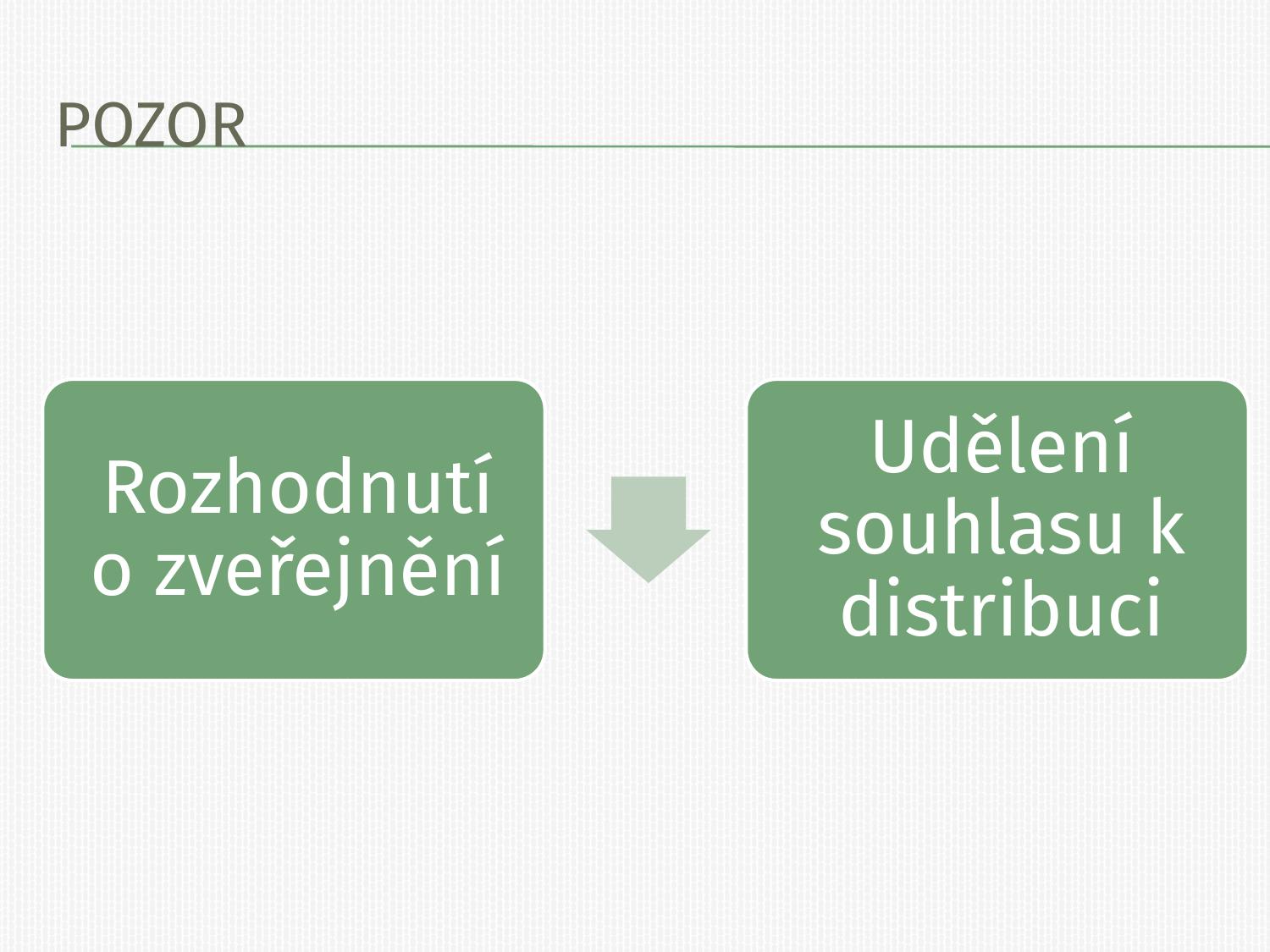

# Pozor
Rozhodnutí o zveřejnění

Udělení souhlasu k distribuci